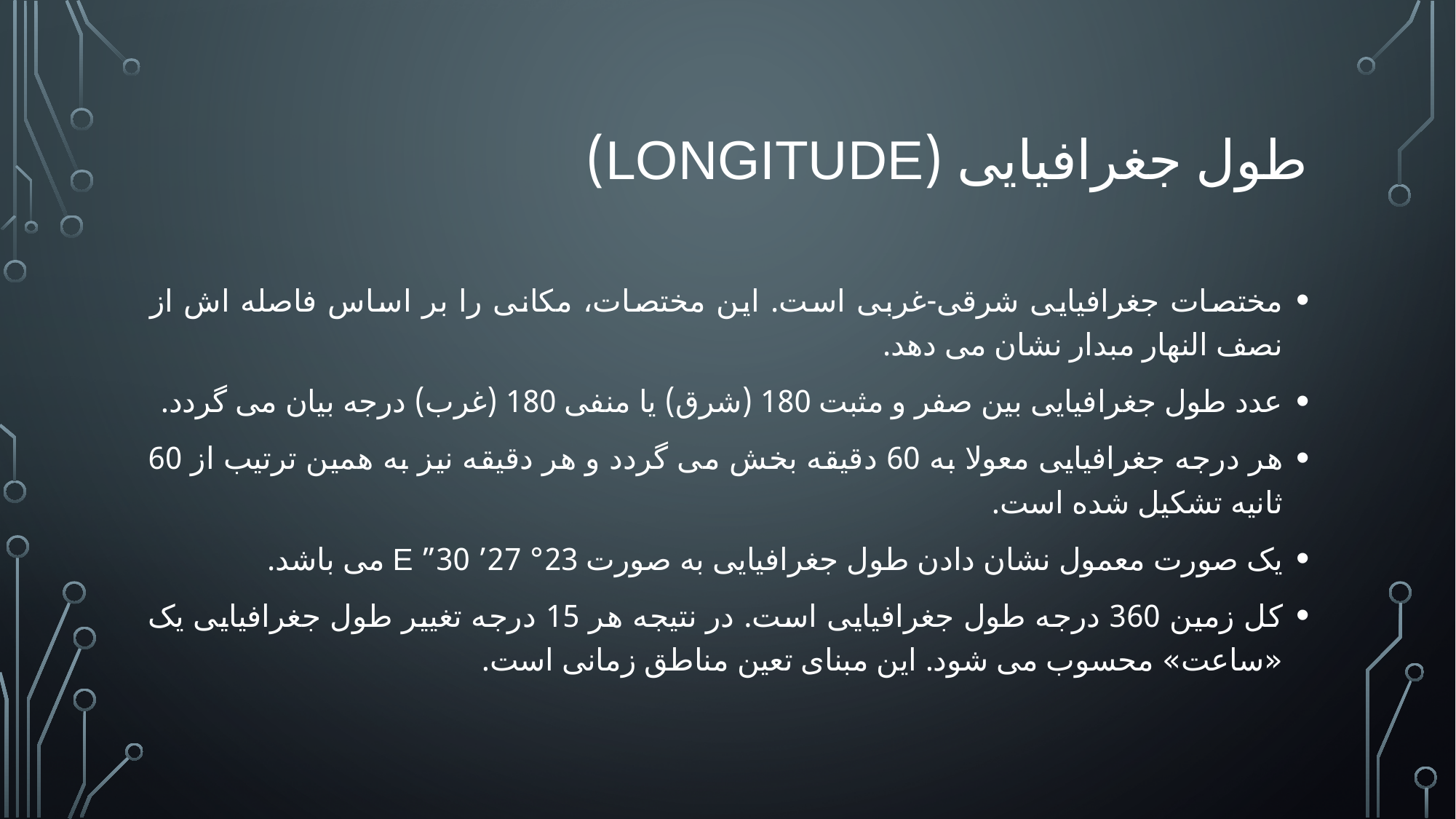

# طول جغرافیایی (Longitude)
مختصات جغرافیایی شرقی-غربی است. این مختصات، مکانی را بر اساس فاصله اش از نصف النهار مبدار نشان می دهد.
عدد طول جغرافیایی بین صفر و مثبت 180 (شرق) یا منفی 180 (غرب) درجه بیان می گردد.
هر درجه جغرافیایی معولا به 60 دقیقه بخش می گردد و هر دقیقه نیز به همین ترتیب از 60 ثانیه تشکیل شده است.
یک صورت معمول نشان دادن طول جغرافیایی به صورت 23° 27’ 30” E می باشد.
کل زمین 360 درجه طول جغرافیایی است. در نتیجه هر 15 درجه تغییر طول جغرافیایی یک «ساعت» محسوب می شود. این مبنای تعین مناطق زمانی است.